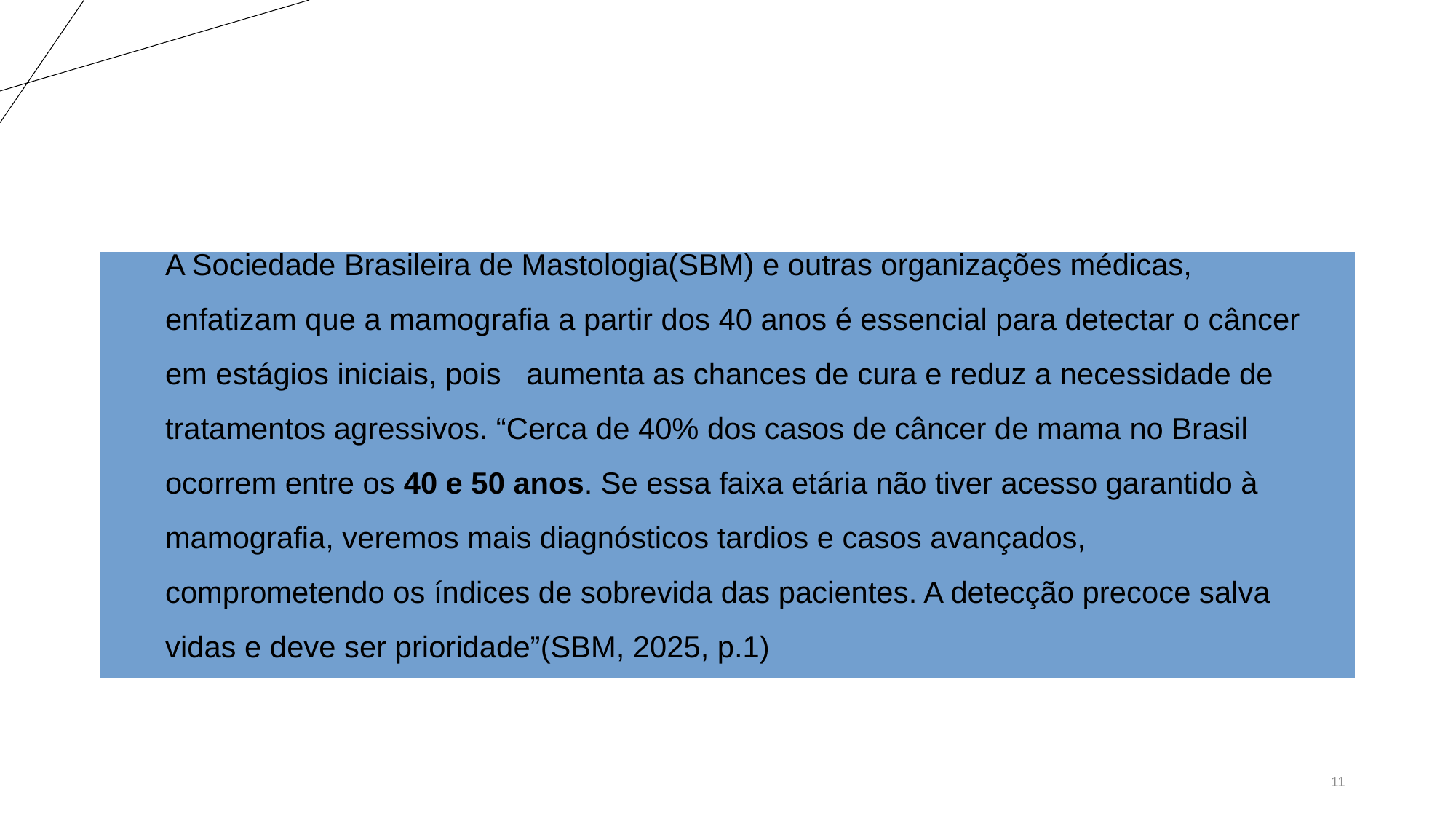

#
A Sociedade Brasileira de Mastologia(SBM) e outras organizações médicas, enfatizam que a mamografia a partir dos 40 anos é essencial para detectar o câncer em estágios iniciais, pois   aumenta as chances de cura e reduz a necessidade de tratamentos agressivos. “Cerca de 40% dos casos de câncer de mama no Brasil ocorrem entre os 40 e 50 anos. Se essa faixa etária não tiver acesso garantido à mamografia, veremos mais diagnósticos tardios e casos avançados, comprometendo os índices de sobrevida das pacientes. A detecção precoce salva vidas e deve ser prioridade”(SBM, 2025, p.1)

11